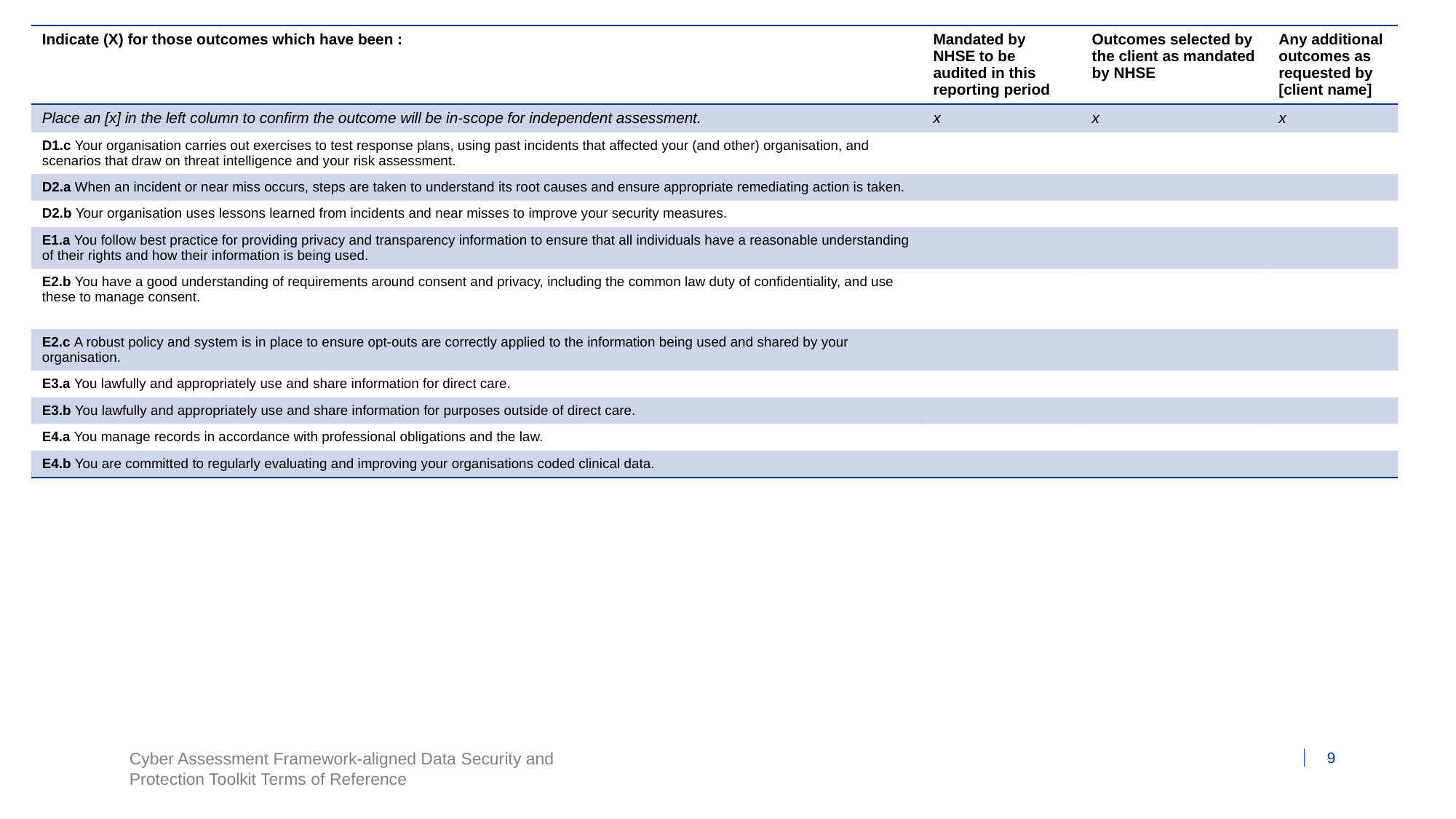

| Indicate (X) for those outcomes which have been : | Mandated by NHSE to be audited in this reporting period | Outcomes selected by the client as mandated by NHSE | Any additional outcomes as requested by [client name] |
| --- | --- | --- | --- |
| Place an [x] in the left column to confirm the outcome will be in-scope for independent assessment. | x | x | x |
| D1.c Your organisation carries out exercises to test response plans, using past incidents that affected your (and other) organisation, and scenarios that draw on threat intelligence and your risk assessment. |  |  |  |
| D2.a When an incident or near miss occurs, steps are taken to understand its root causes and ensure appropriate remediating action is taken. |  |  |  |
| D2.b Your organisation uses lessons learned from incidents and near misses to improve your security measures. |  |  |  |
| E1.a You follow best practice for providing privacy and transparency information to ensure that all individuals have a reasonable understanding of their rights and how their information is being used. |  |  |  |
| E2.b You have a good understanding of requirements around consent and privacy, including the common law duty of confidentiality, and use these to manage consent. |  |  |  |
| E2.c A robust policy and system is in place to ensure opt-outs are correctly applied to the information being used and shared by your organisation. |  |  |  |
| E3.a You lawfully and appropriately use and share information for direct care. |  |  |  |
| E3.b You lawfully and appropriately use and share information for purposes outside of direct care. |  |  |  |
| E4.a You manage records in accordance with professional obligations and the law. |  |  |  |
| E4.b You are committed to regularly evaluating and improving your organisations coded clinical data. |  |  |  |